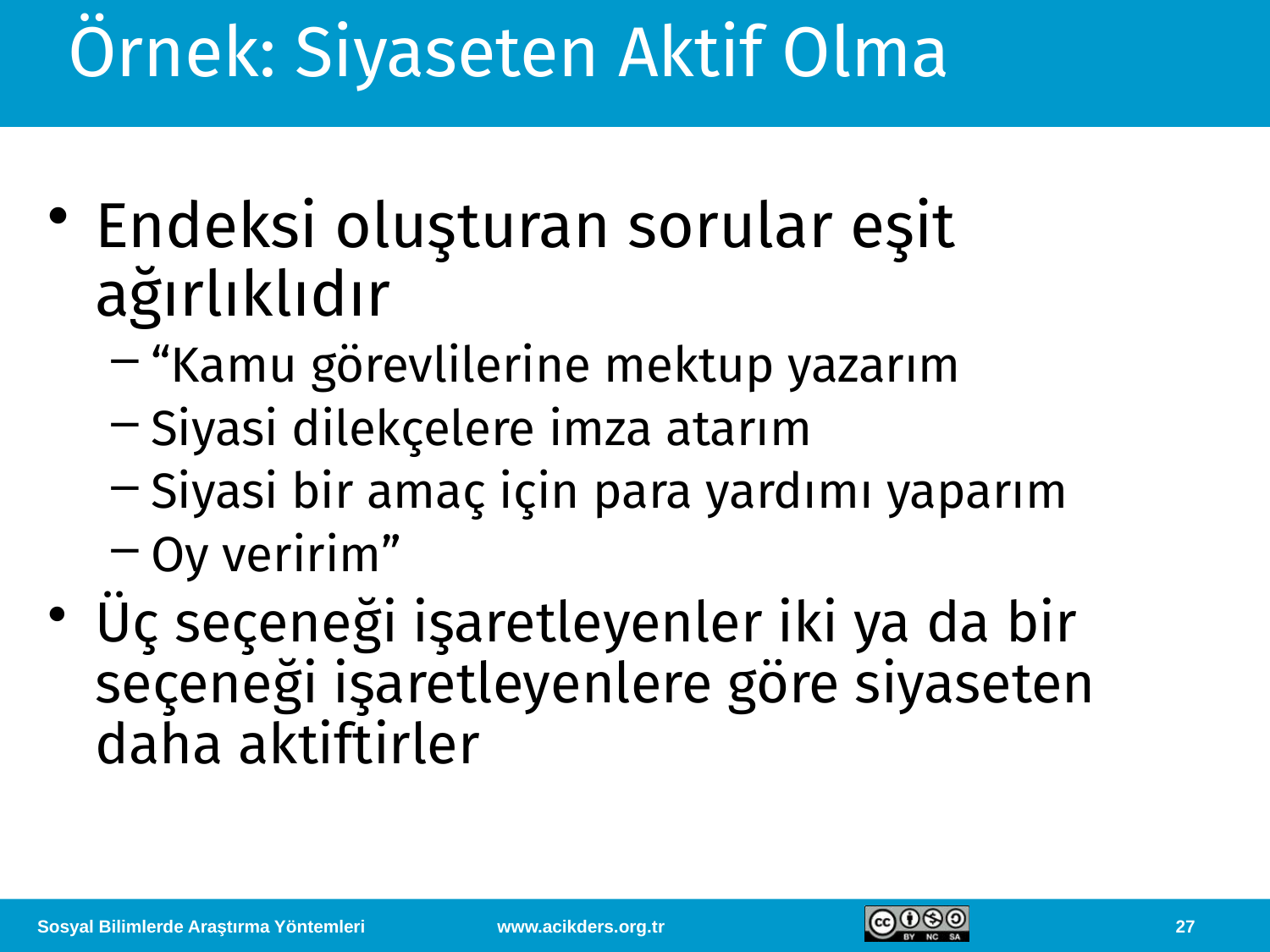

# Örnek: Siyaseten Aktif Olma
Endeksi oluşturan sorular eşit ağırlıklıdır
“Kamu görevlilerine mektup yazarım
Siyasi dilekçelere imza atarım
Siyasi bir amaç için para yardımı yaparım
Oy veririm”
Üç seçeneği işaretleyenler iki ya da bir seçeneği işaretleyenlere göre siyaseten daha aktiftirler